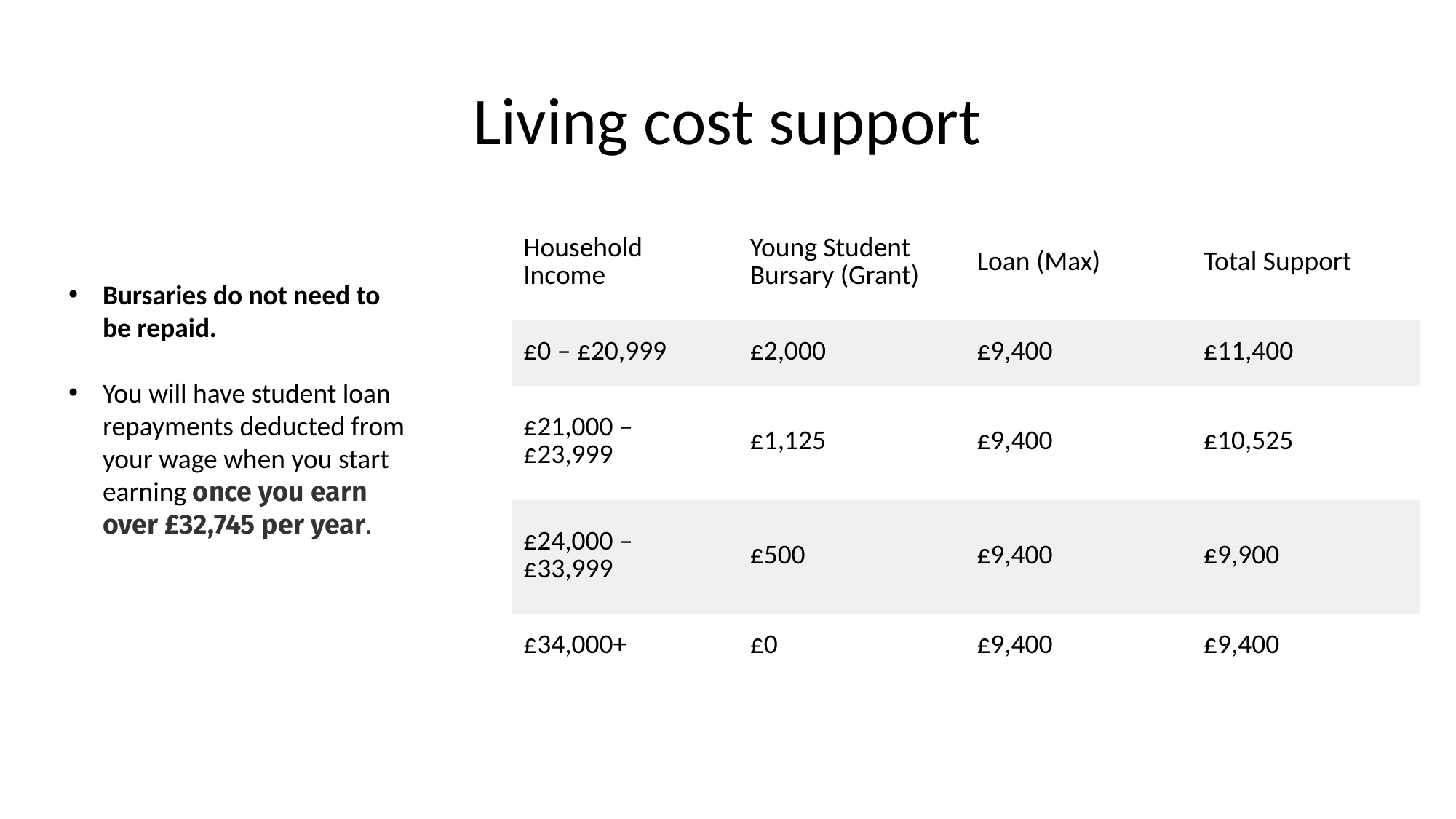

# Living cost support
| Household Income | Young Student Bursary (Grant) | Loan (Max) | Total Support |
| --- | --- | --- | --- |
| £0 – £20,999 | £2,000 | £9,400 | £11,400 |
| £21,000 – £23,999 | £1,125 | £9,400 | £10,525 |
| £24,000 – £33,999 | £500 | £9,400 | £9,900 |
| £34,000+ | £0 | £9,400 | £9,400 |
Bursaries do not need to be repaid.

You will have student loan repayments deducted from your wage when you start earning once you earn over £32,745 per year.